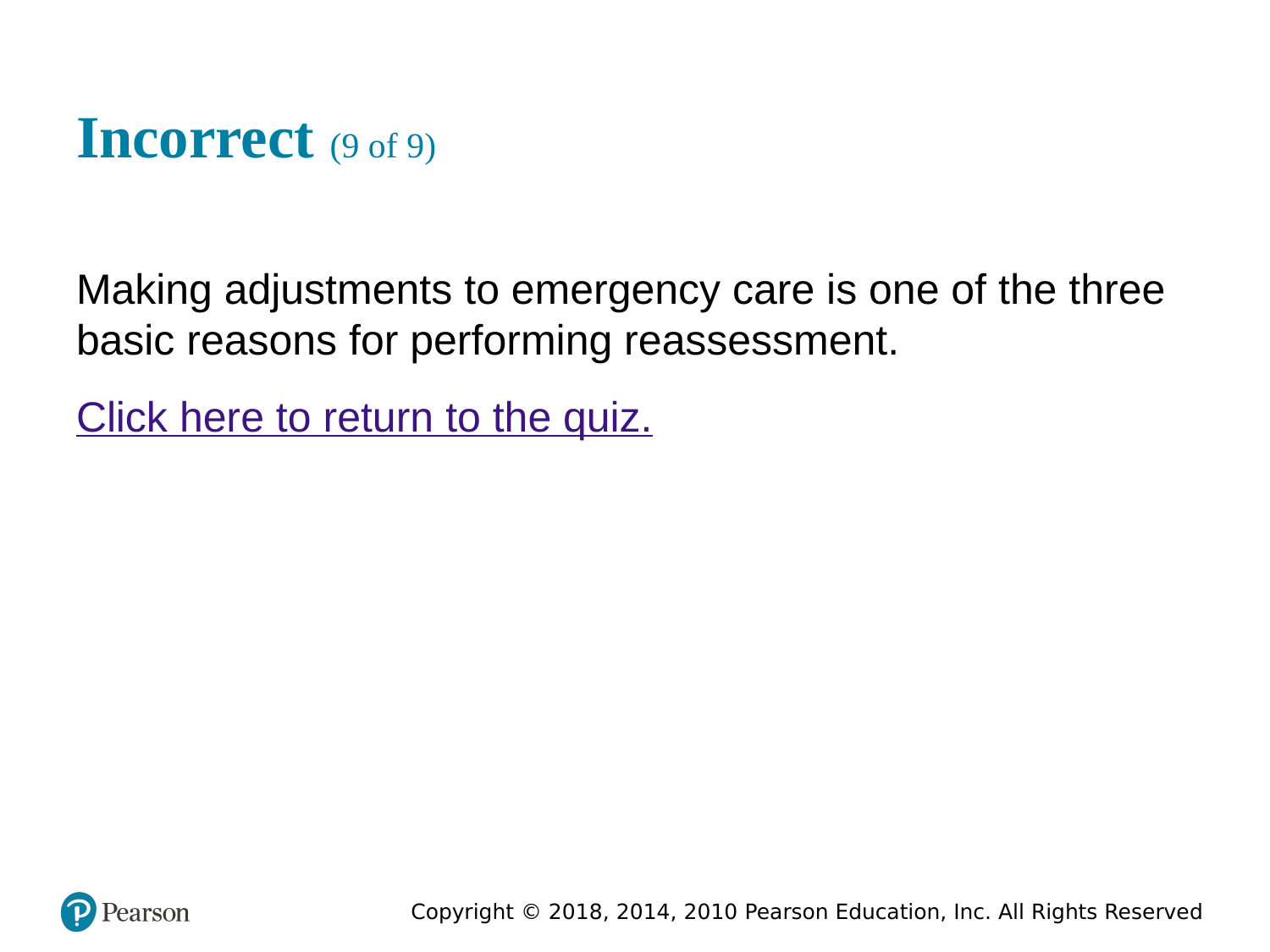

# Incorrect (9 of 9)
Making adjustments to emergency care is one of the three basic reasons for performing reassessment.
Click here to return to the quiz.